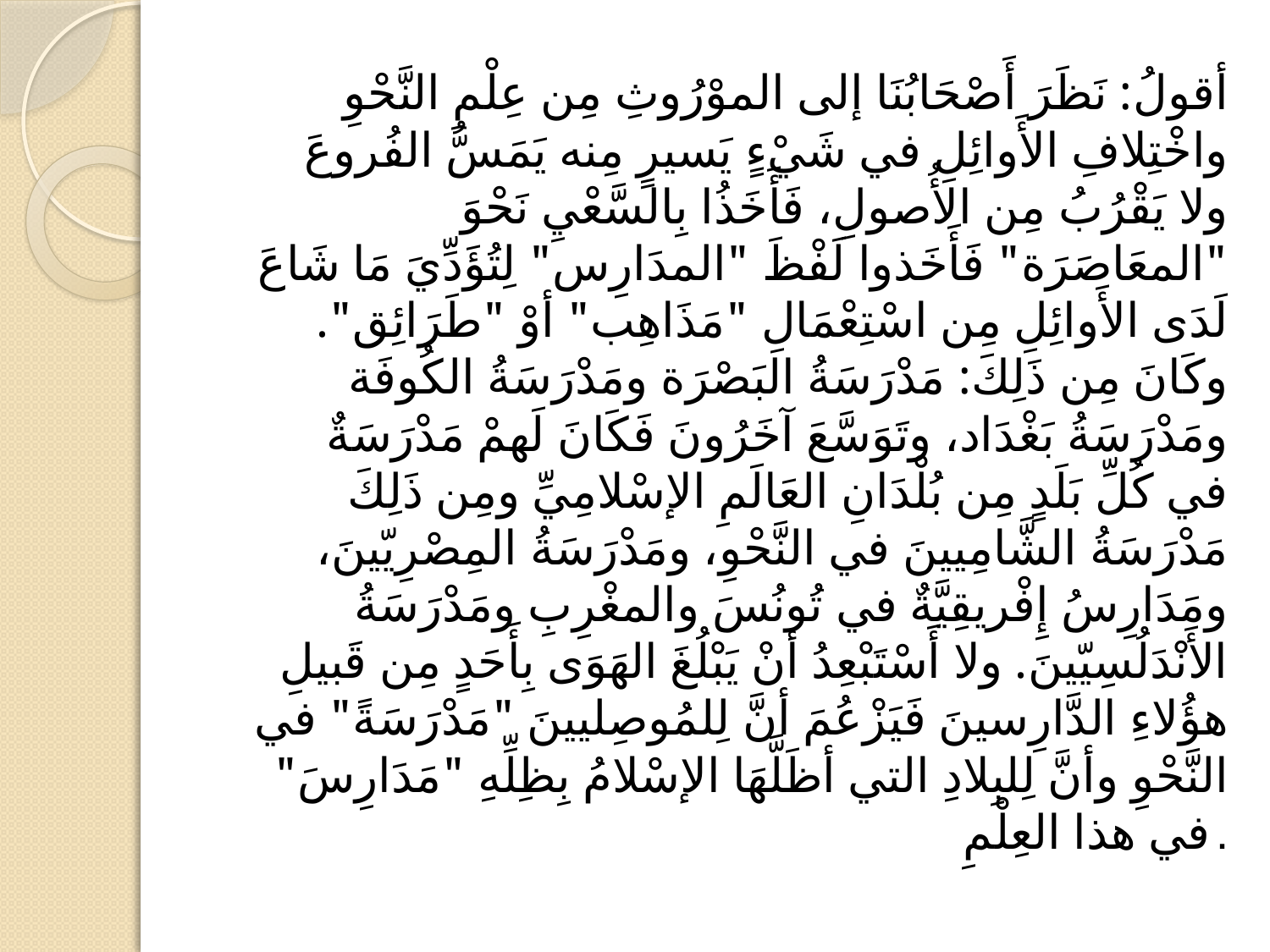

#
أقولُ: نَظَرَ أَصْحَابُنَا إلى الموْرُوثِ مِن عِلْمِ النَّحْوِ واخْتِلافِ الأَوائِلِ في شَيْءٍ يَسيرٍ مِنه يَمَسُّ الفُروعَ ولا يَقْرُبُ مِن الأُصولِ، فَأَخَذُا بِالسَّعْيِ نَحْوَ "المعَاصَرَة" فَأَخَذوا لَفْظَ "المدَارِس" لِتُؤَدِّيَ مَا شَاعَ لَدَى الأَوائِلِ مِن اسْتِعْمَالِ "مَذَاهِب" أوْ "طَرَائِق". وكَانَ مِن ذَلِكَ: مَدْرَسَةُ البَصْرَة ومَدْرَسَةُ الكُوفَة ومَدْرَسَةُ بَغْدَاد، وتَوَسَّعَ آخَرُونَ فَكَانَ لَهمْ مَدْرَسَةٌ في كُلِّ بَلَدٍ مِن بُلْدَانِ العَالَمِ الإسْلامِيِّ ومِن ذَلِكَ مَدْرَسَةُ الشَّامِيينَ في النَّحْوِ، ومَدْرَسَةُ المِصْرِيّينَ، ومَدَارِسُ إِفْريقِيَّةٌ في تُونُسَ والمغْرِبِ ومَدْرَسَةُ الأَنْدَلُسِيّينَ. ولا أَسْتَبْعِدُ أنْ يَبْلُغَ الهَوَى بِأَحَدٍ مِن قَبيلِ هؤُلاءِ الدَّارِسينَ فَيَزْعُمَ أنَّ لِلمُوصِليينَ "مَدْرَسَةً" في النَّحْوِ وأنَّ لِلبِلادِ التي أظَلَّهَا الإسْلامُ بِظِلِّهِ "مَدَارِسَ" في هذا العِلْمِ.